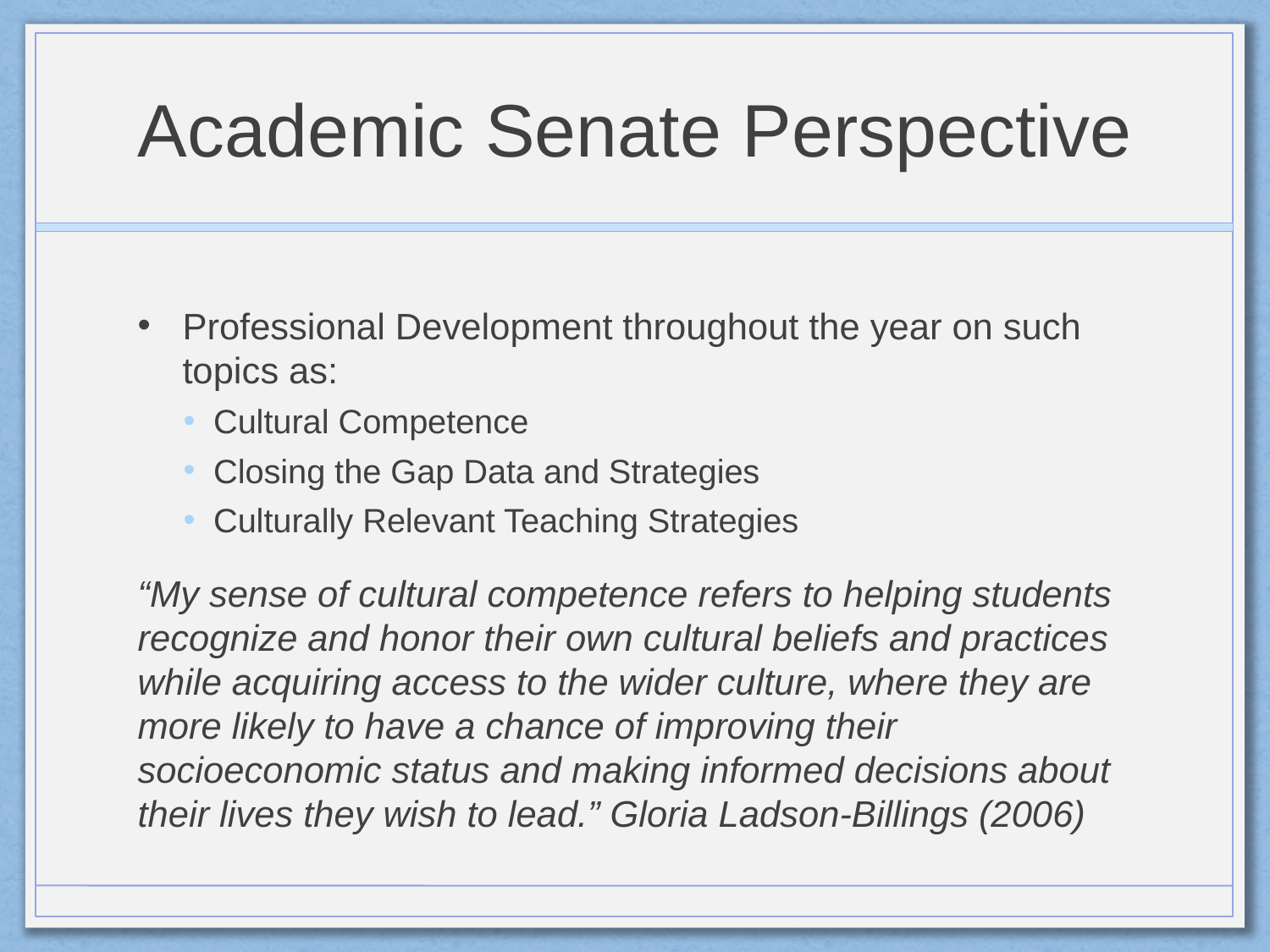

# Academic Senate Perspective
Professional Development throughout the year on such topics as:
Cultural Competence
Closing the Gap Data and Strategies
Culturally Relevant Teaching Strategies
“My sense of cultural competence refers to helping students recognize and honor their own cultural beliefs and practices while acquiring access to the wider culture, where they are more likely to have a chance of improving their socioeconomic status and making informed decisions about their lives they wish to lead.” Gloria Ladson-Billings (2006)